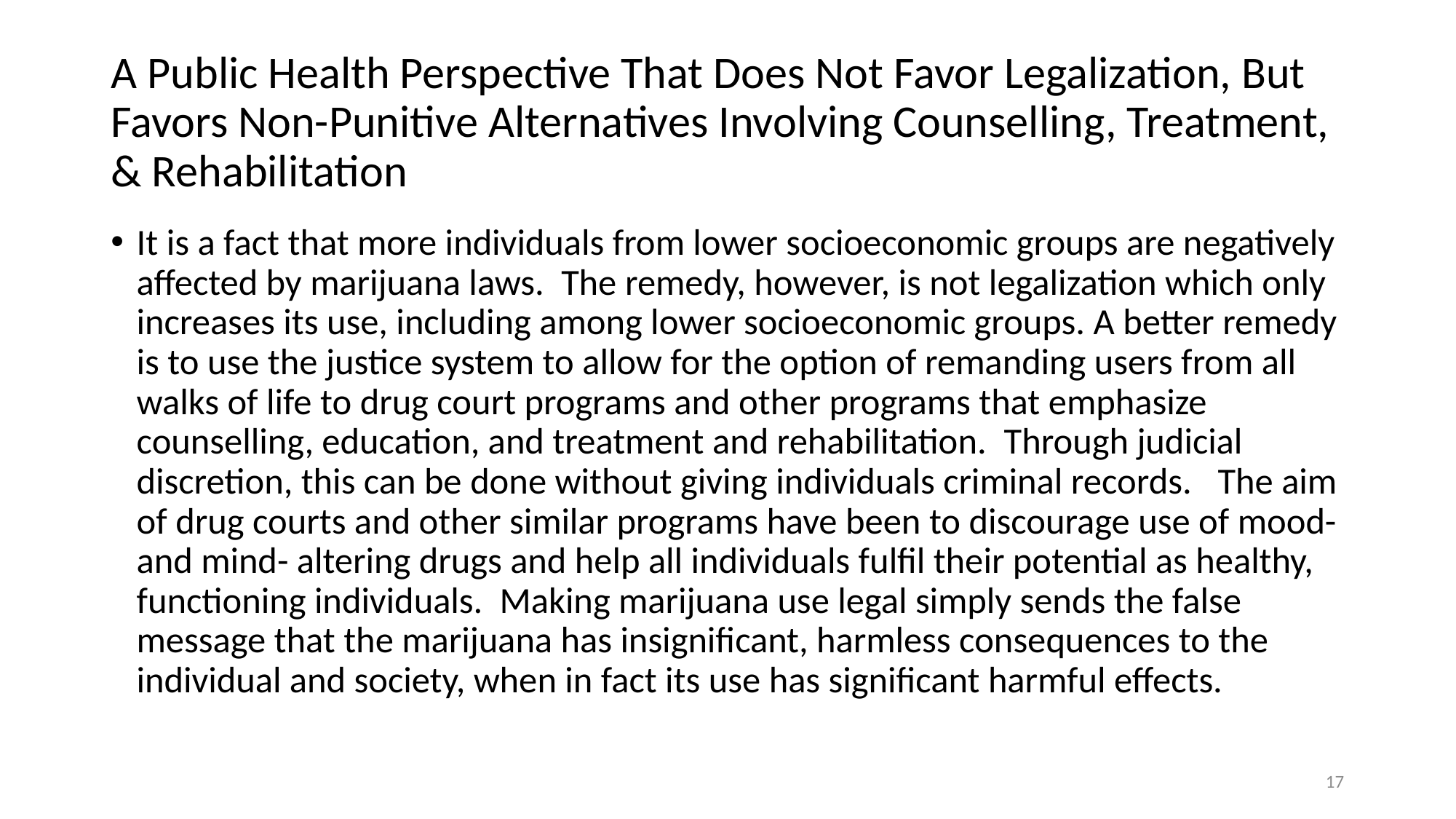

# A Public Health Perspective That Does Not Favor Legalization, But Favors Non-Punitive Alternatives Involving Counselling, Treatment, & Rehabilitation
It is a fact that more individuals from lower socioeconomic groups are negatively affected by marijuana laws.  The remedy, however, is not legalization which only increases its use, including among lower socioeconomic groups. A better remedy is to use the justice system to allow for the option of remanding users from all walks of life to drug court programs and other programs that emphasize counselling, education, and treatment and rehabilitation.  Through judicial discretion, this can be done without giving individuals criminal records.   The aim of drug courts and other similar programs have been to discourage use of mood- and mind- altering drugs and help all individuals fulfil their potential as healthy, functioning individuals.  Making marijuana use legal simply sends the false message that the marijuana has insignificant, harmless consequences to the individual and society, when in fact its use has significant harmful effects.

17